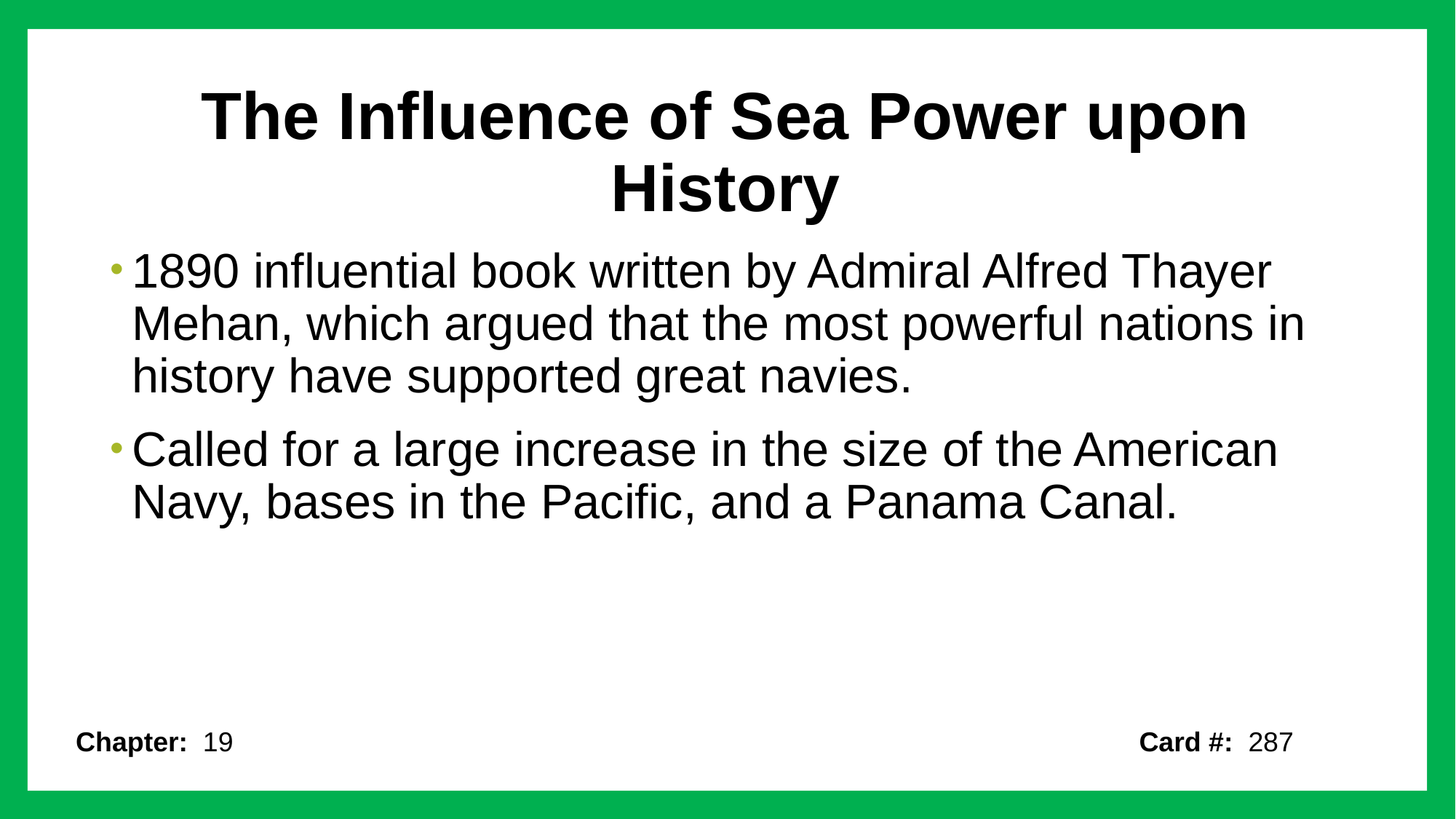

# The Influence of Sea Power upon History
1890 influential book written by Admiral Alfred Thayer Mehan, which argued that the most powerful nations in history have supported great navies.
Called for a large increase in the size of the American Navy, bases in the Pacific, and a Panama Canal.
Card #:  287
Chapter:  19